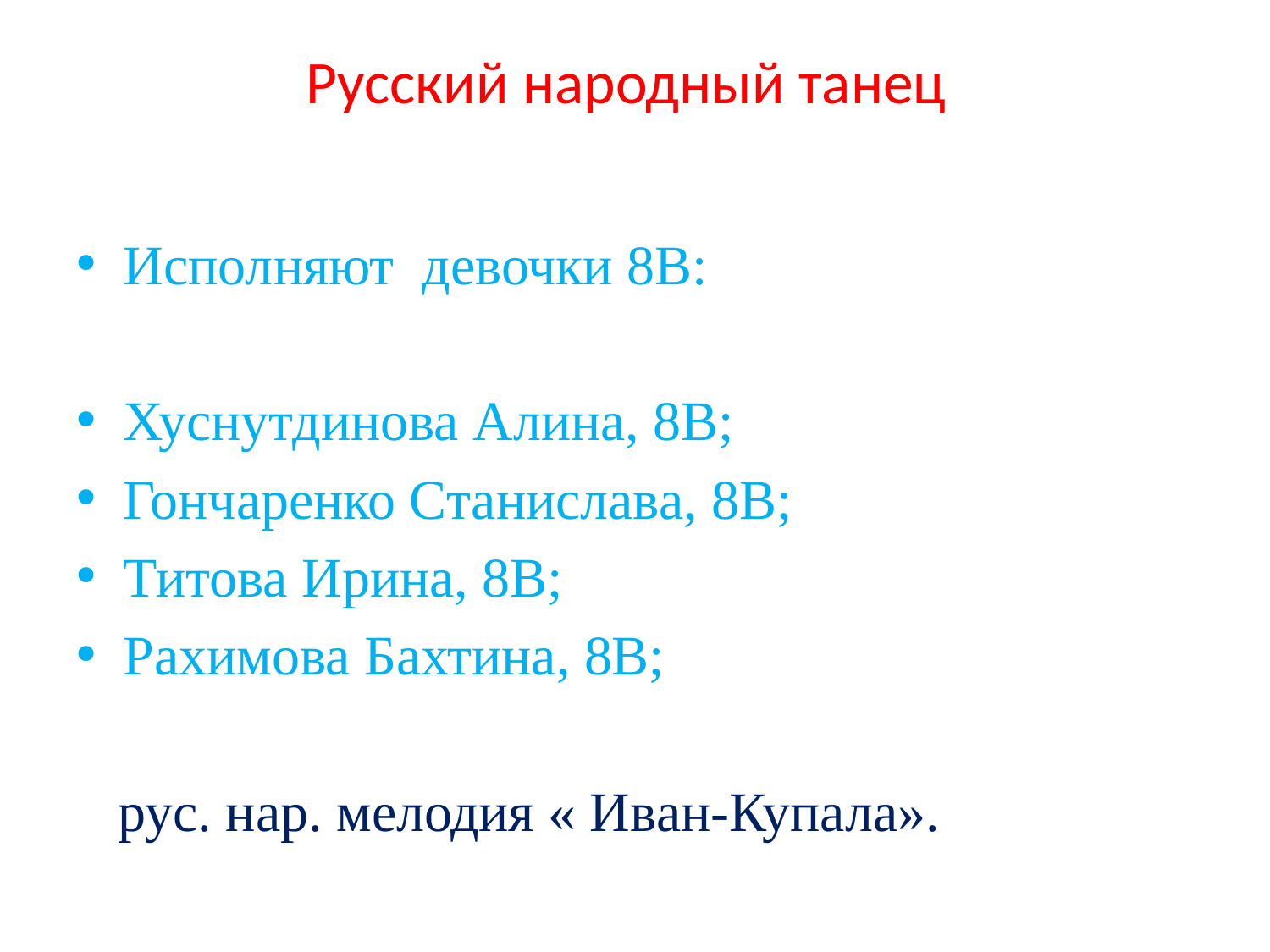

# Русский народный танец
Исполняют  девочки 8В:

Хуснутдинова Алина, 8В;
Гончаренко Станислава, 8В;
Титова Ирина, 8В;
Рахимова Бахтина, 8В;

   рус. нар. мелодия « Иван-Купала».